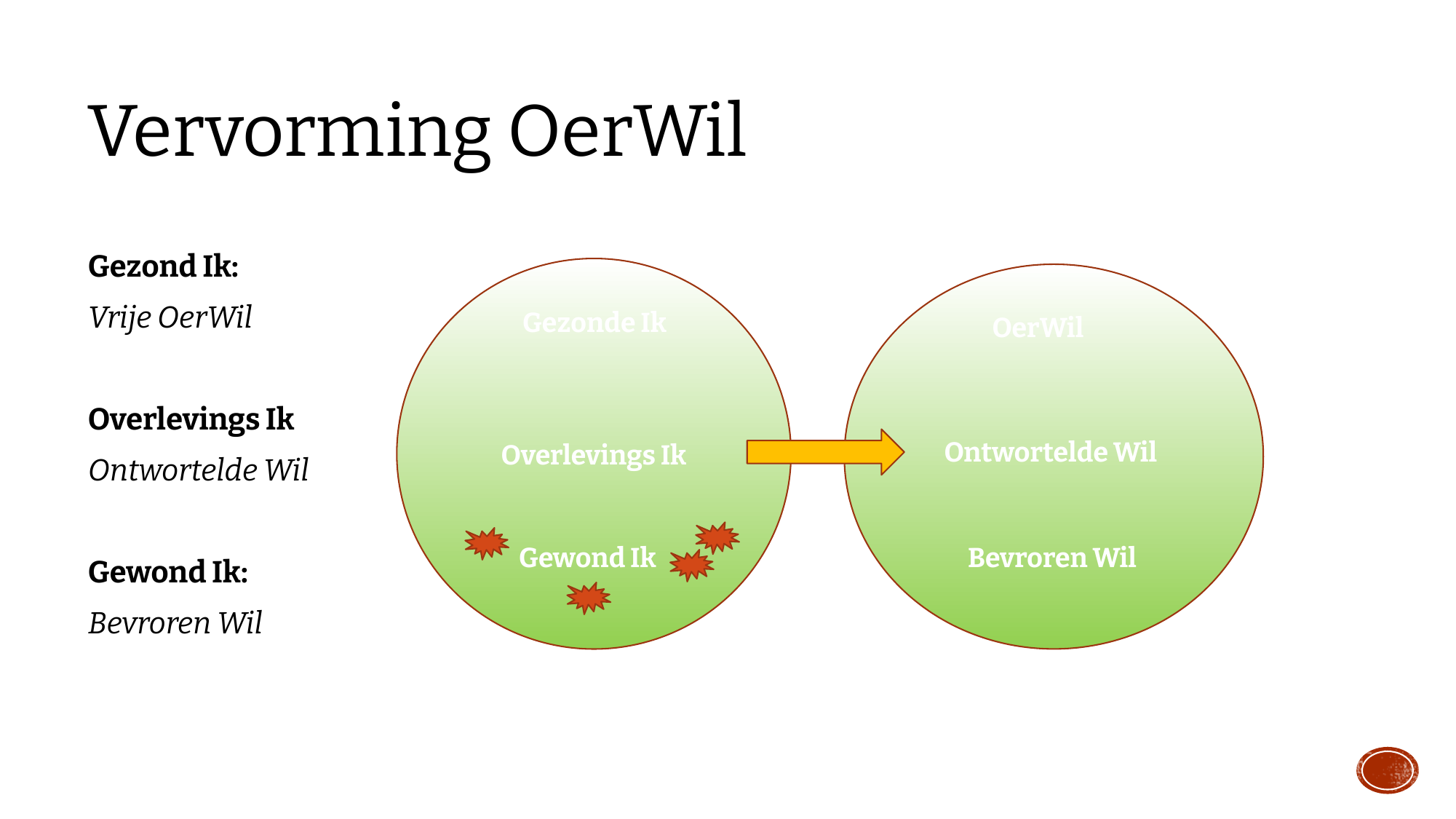

Vervorming OerWil

Gezond Ik:
Vrije OerWil

Overlevings Ik
Ontwortelde Wil

Gewond Ik:
Bevroren Wil

Overlevings Ik

Gezonde Ik
OerWil

Ontwortelde Wil

Gewond Ik
Bevroren Wil